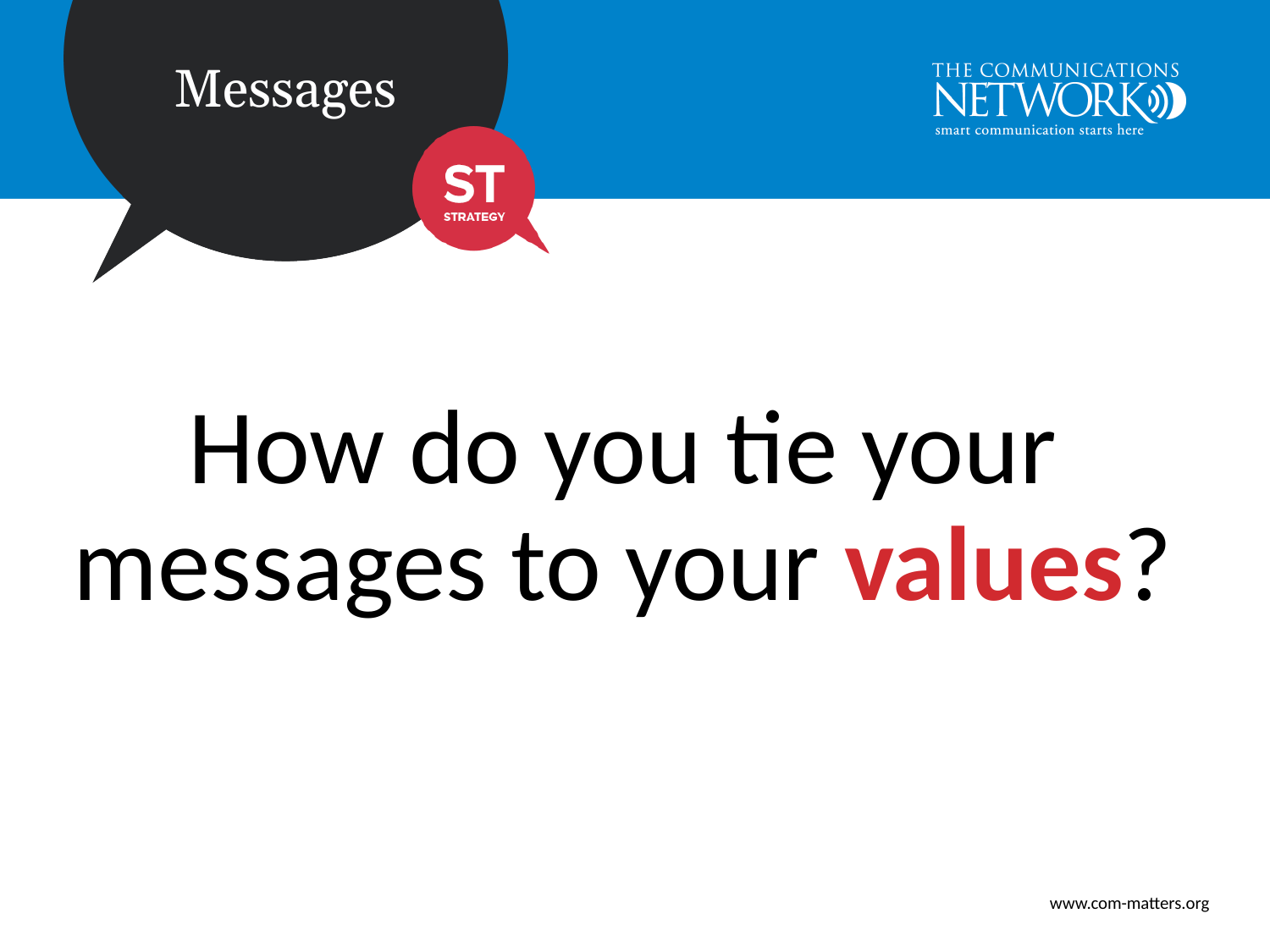

How do you tie your
messages to your values?